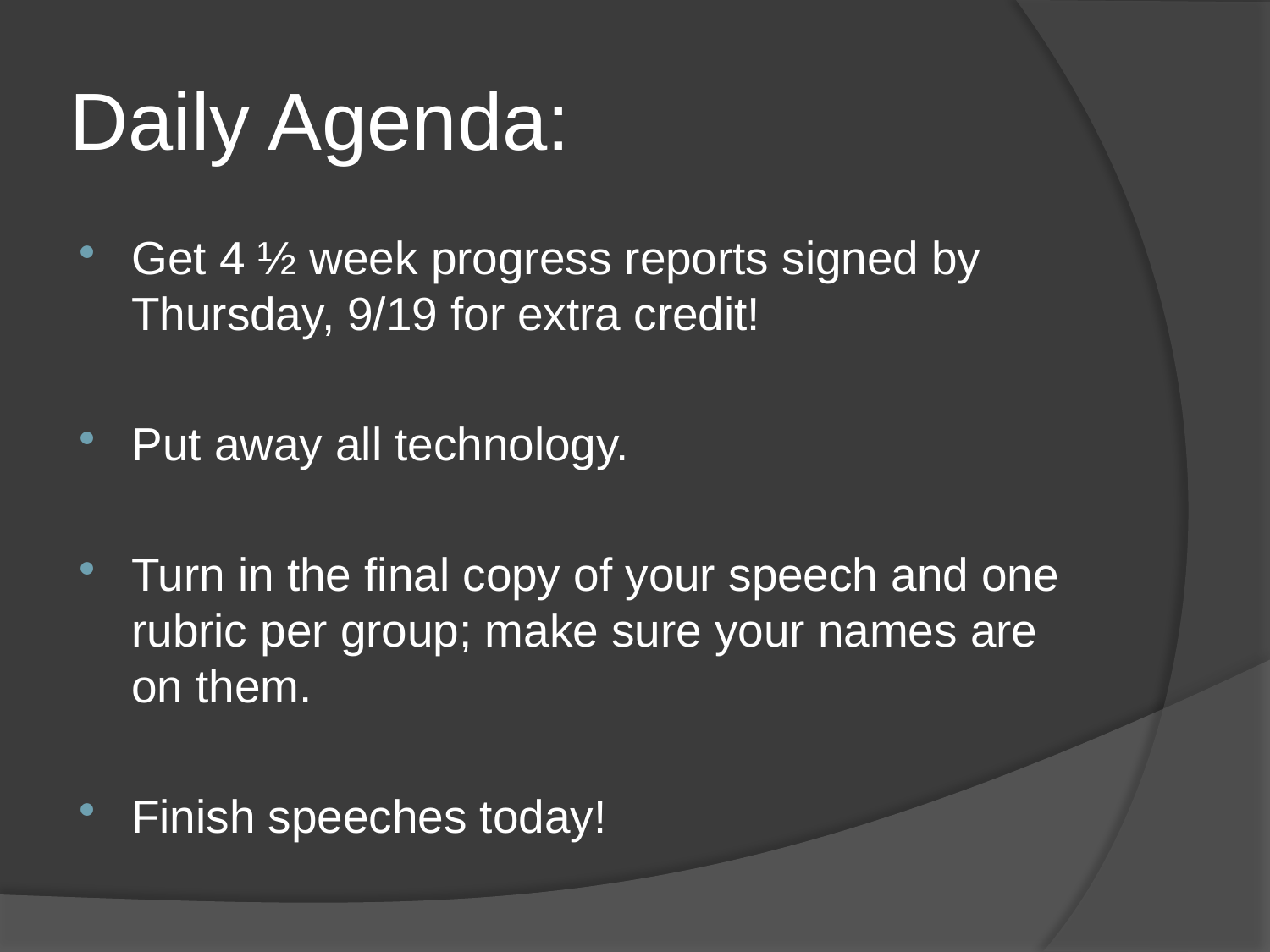

# Daily Agenda:
Get 4 ½ week progress reports signed by Thursday, 9/19 for extra credit!

Put away all technology.

Turn in the final copy of your speech and one rubric per group; make sure your names are on them.

Finish speeches today!